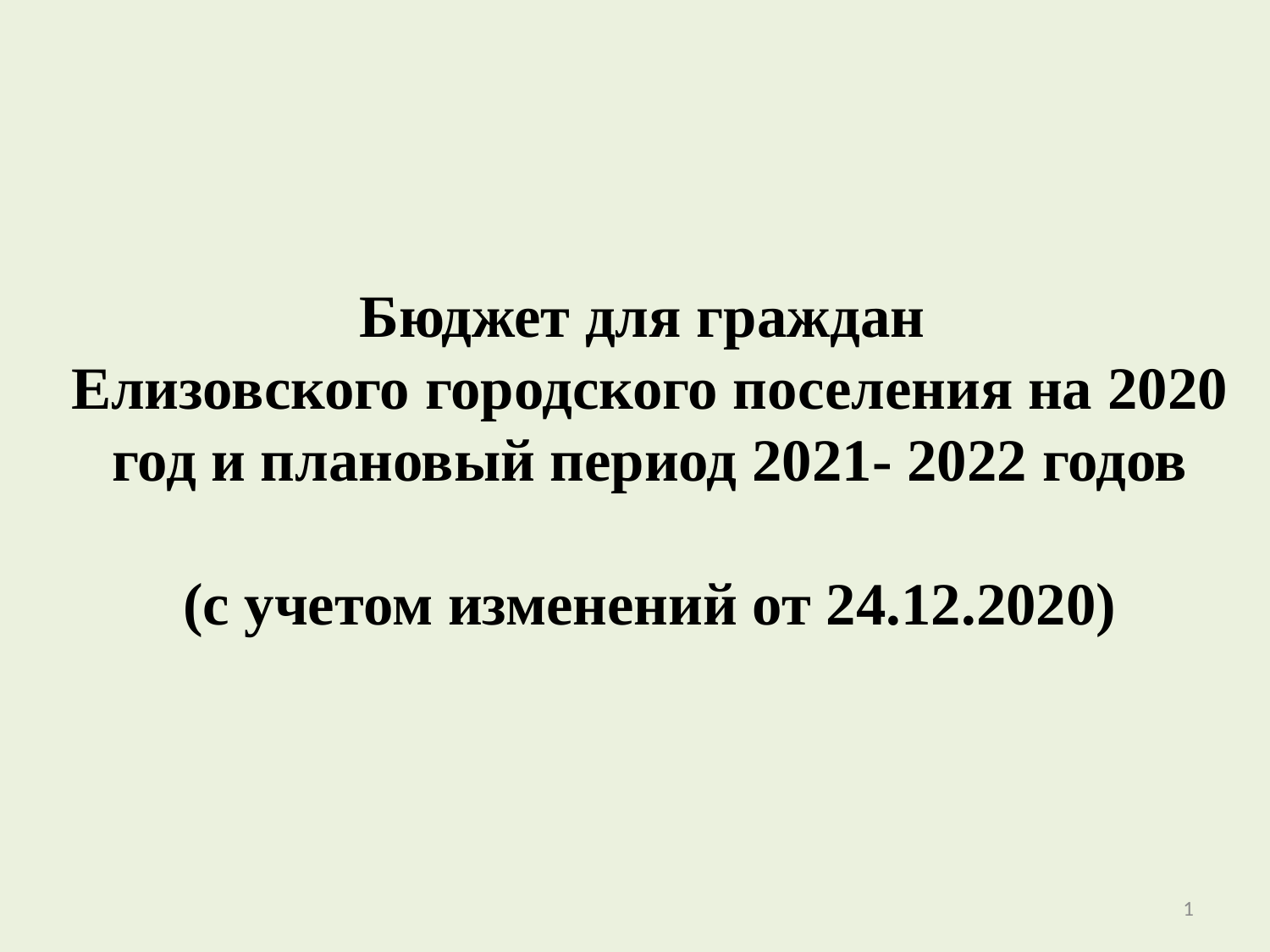

# Бюджет для граждан Елизовского городского поселения на 2020 год и плановый период 2021- 2022 годов (с учетом изменений от 24.12.2020)
1